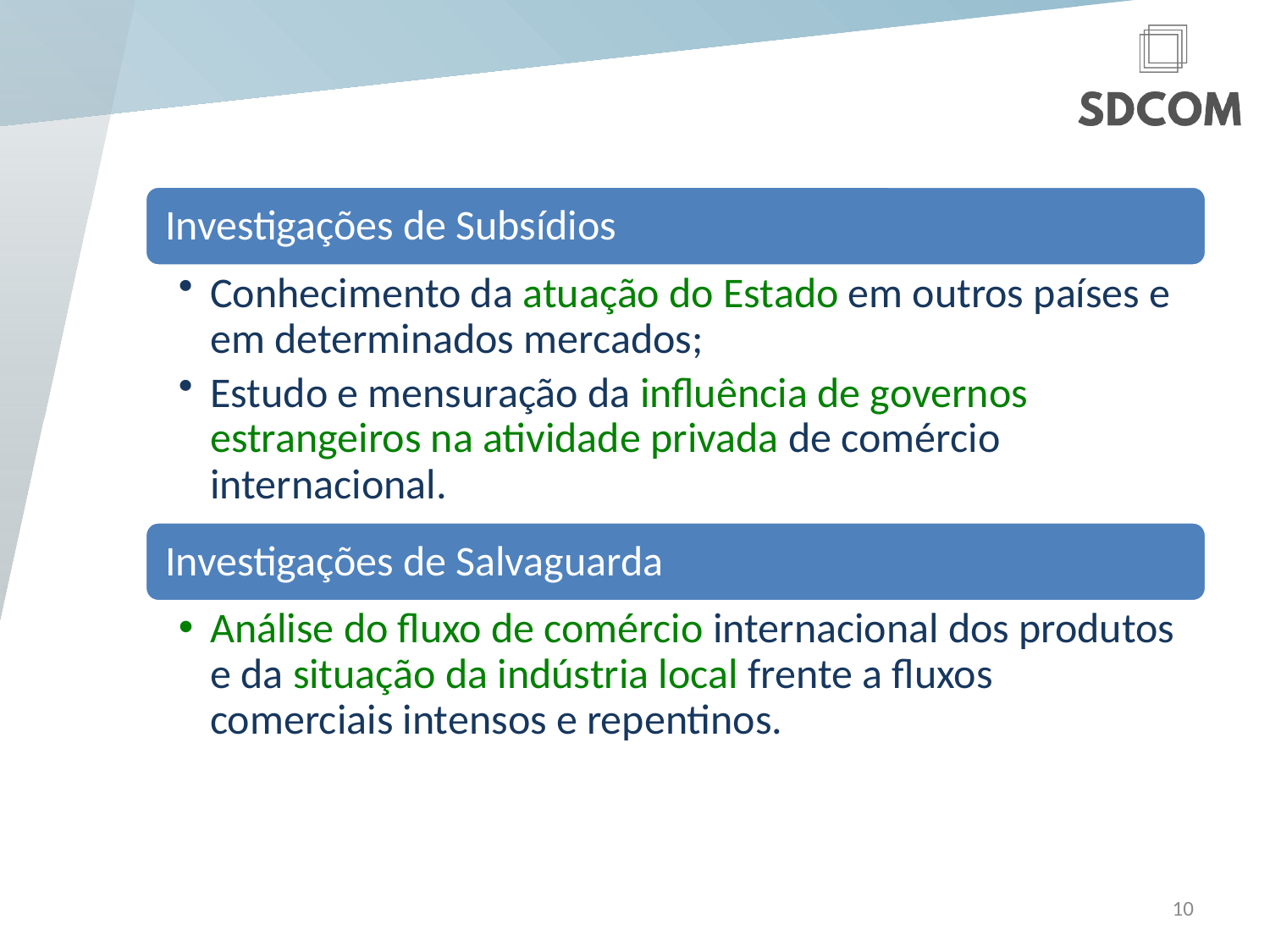

Investigações de Subsídios
Conhecimento da atuação do Estado em outros países e em determinados mercados;
Estudo e mensuração da influência de governos estrangeiros na atividade privada de comércio internacional.
Investigações de Salvaguarda
Análise do fluxo de comércio internacional dos produtos e da situação da indústria local frente a fluxos comerciais intensos e repentinos.
10